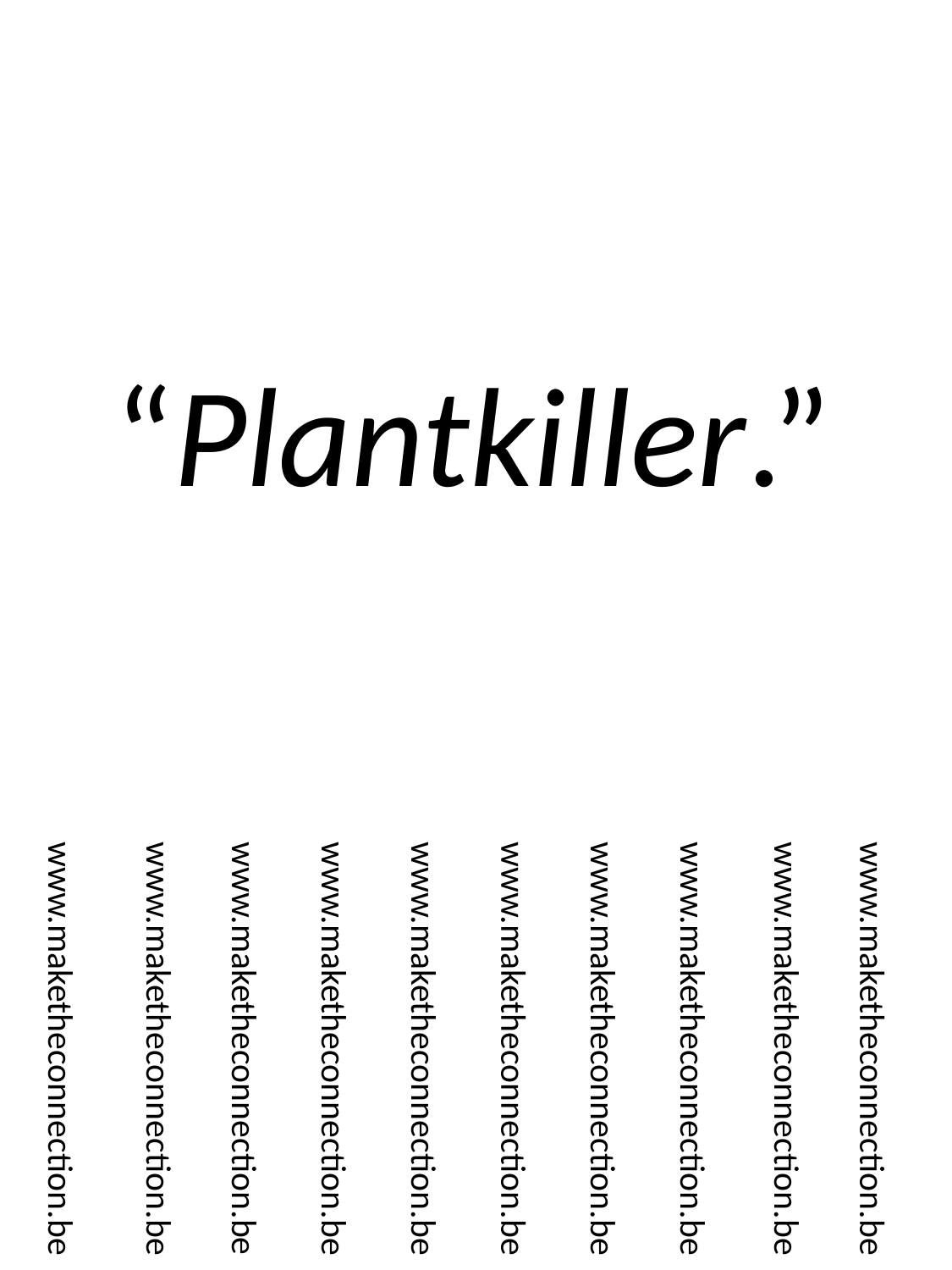

“Plantkiller.”
www.maketheconnection.be

www.maketheconnection.be

www.maketheconnection.be

www.maketheconnection.be

www.maketheconnection.be

www.maketheconnection.be

www.maketheconnection.be

www.maketheconnection.be

www.maketheconnection.be

www.maketheconnection.be